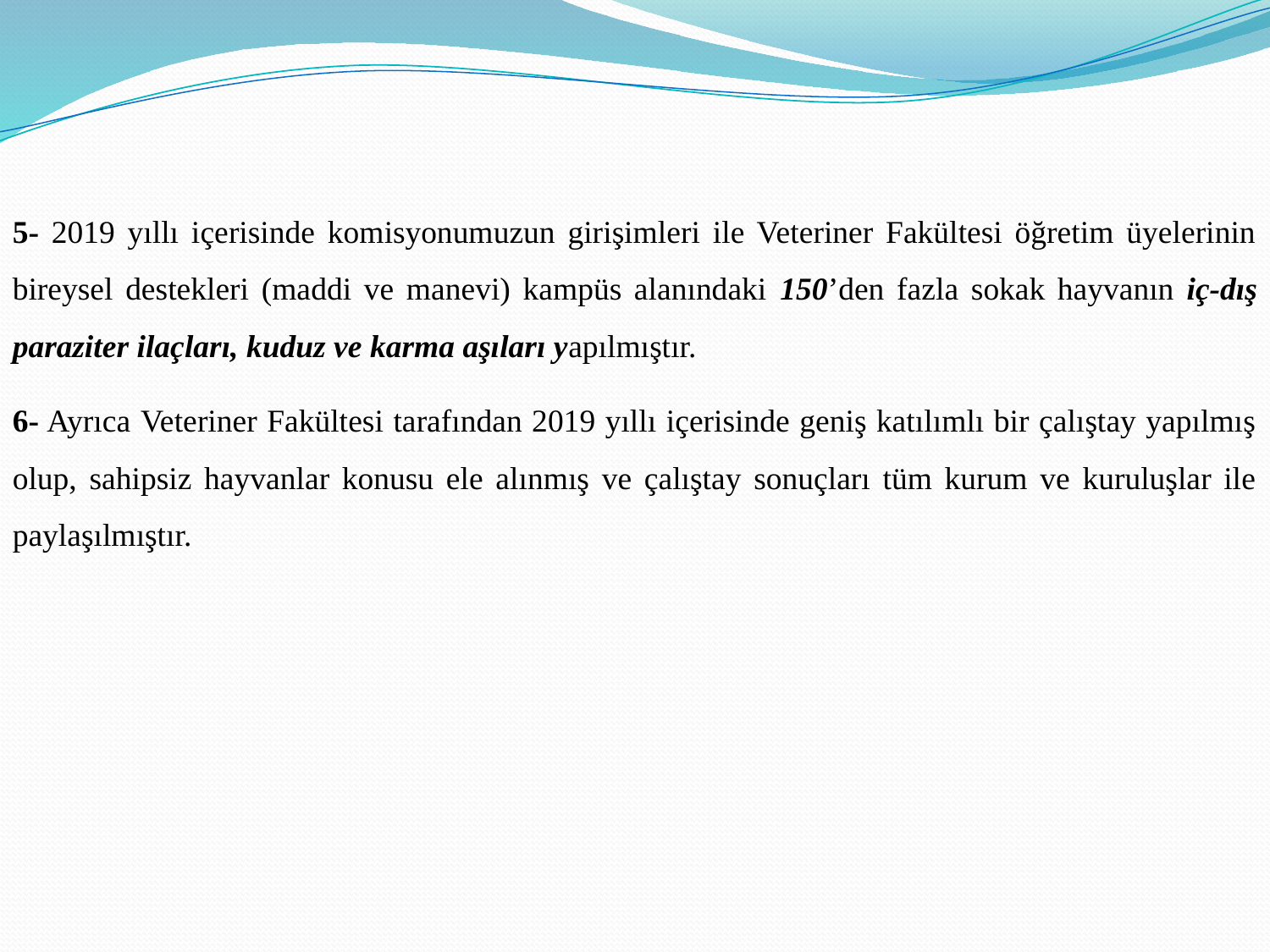

5- 2019 yıllı içerisinde komisyonumuzun girişimleri ile Veteriner Fakültesi öğretim üyelerinin bireysel destekleri (maddi ve manevi) kampüs alanındaki 150’den fazla sokak hayvanın iç-dış paraziter ilaçları, kuduz ve karma aşıları yapılmıştır.
6- Ayrıca Veteriner Fakültesi tarafından 2019 yıllı içerisinde geniş katılımlı bir çalıştay yapılmış olup, sahipsiz hayvanlar konusu ele alınmış ve çalıştay sonuçları tüm kurum ve kuruluşlar ile paylaşılmıştır.